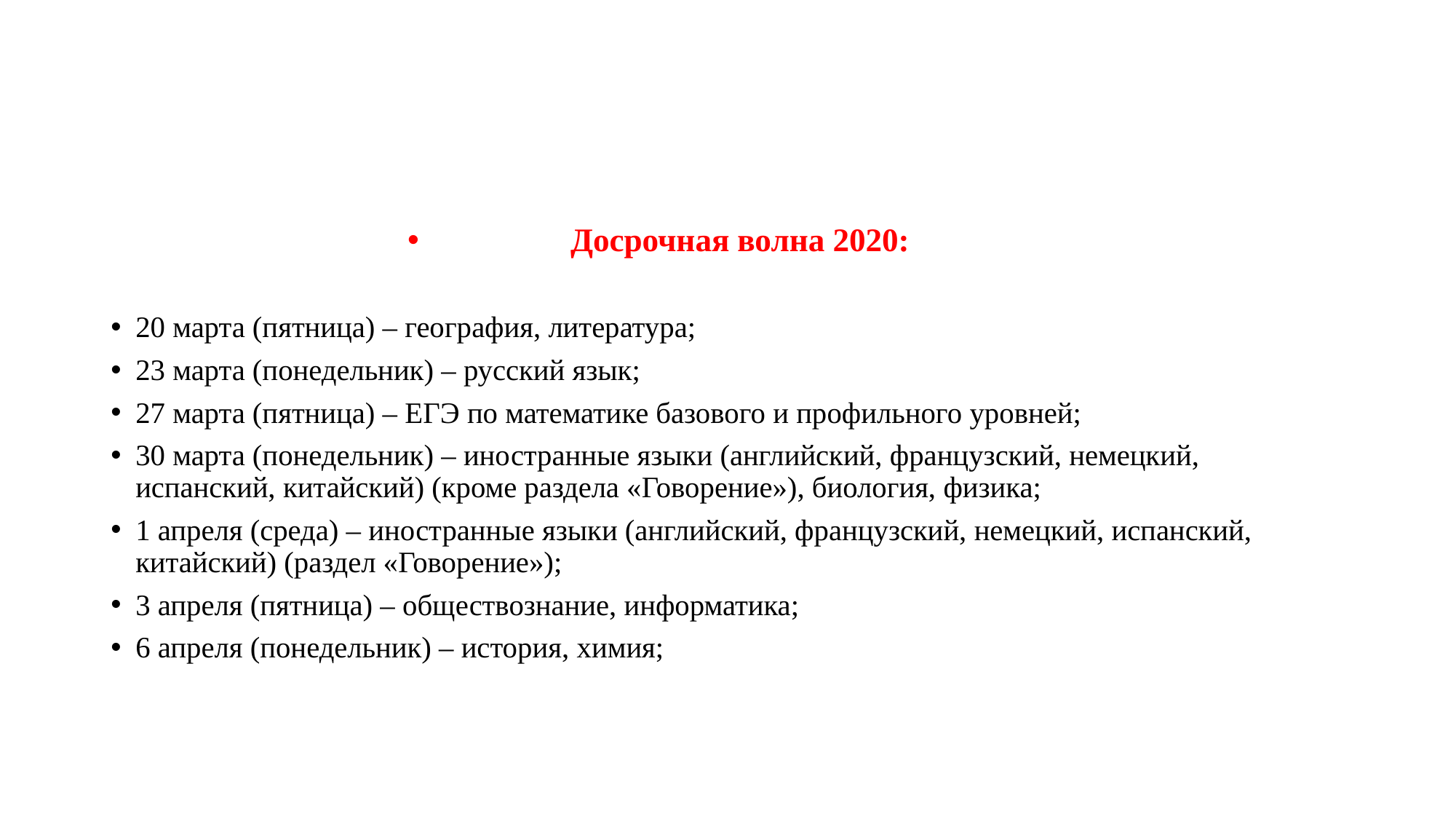

Досрочная волна 2020:

20 марта (пятница) – география, литература;
23 марта (понедельник) – русский язык;
27 марта (пятница) – ЕГЭ по математике базового и профильного уровней;
30 марта (понедельник) – иностранные языки (английский, французский, немецкий, испанский, китайский) (кроме раздела «Говорение»), биология, физика;
1 апреля (среда) – иностранные языки (английский, французский, немецкий, испанский, китайский) (раздел «Говорение»);
3 апреля (пятница) – обществознание, информатика;
6 апреля (понедельник) – история, химия;